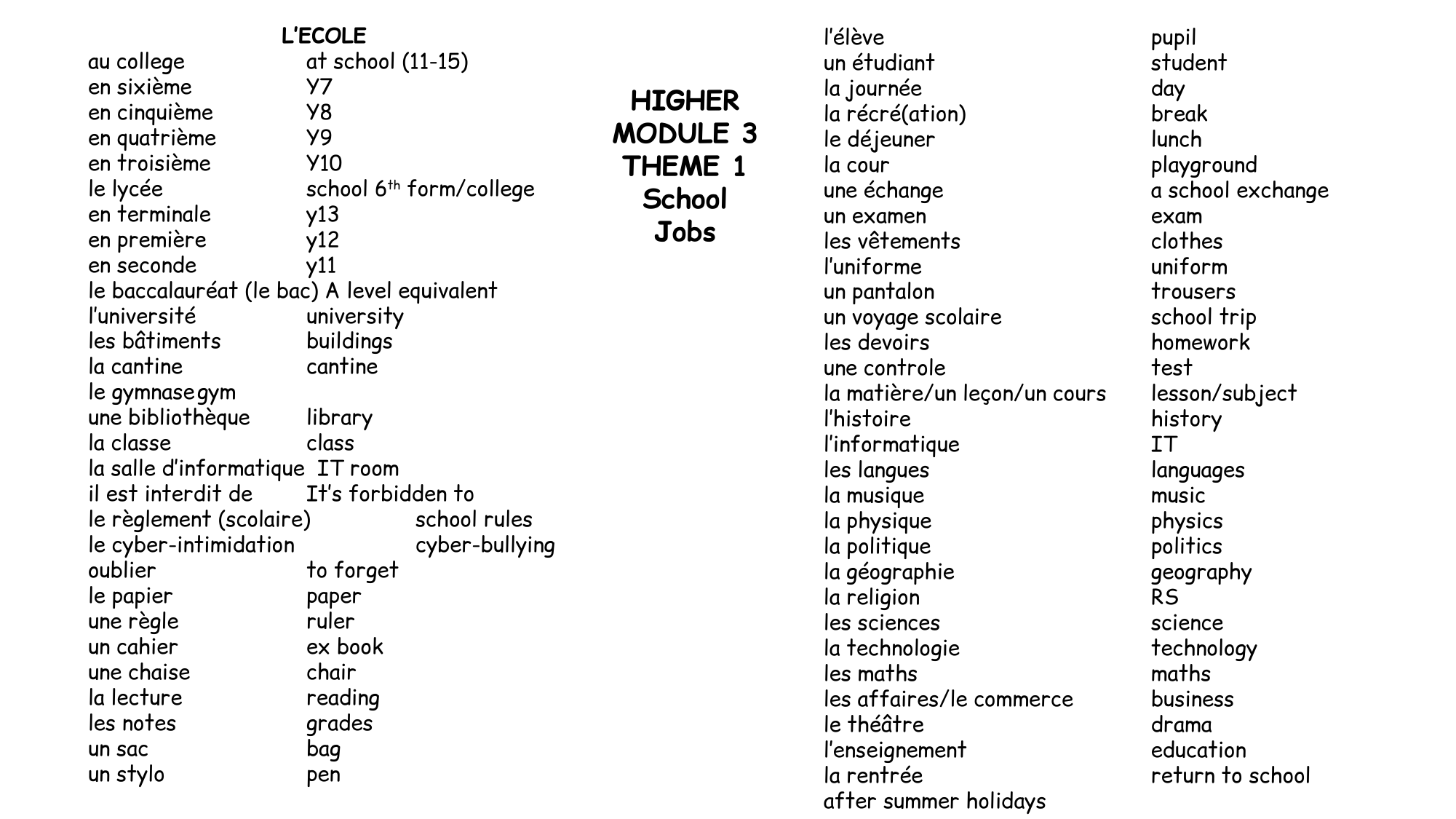

L’ECOLE
au college		at school (11-15)
en sixième		Y7
en cinquième	Y8
en quatrième	Y9
en troisième	Y10
le lycée		school 6th form/college
en terminale	y13
en première	y12
en seconde		y11
le baccalauréat (le bac) A level equivalent
l’université		university
les bâtiments	buildings
la cantine		cantine
le gymnase	gym
une bibliothèque	library
la classe 		class
la salle d’informatique  IT room
il est interdit de	It’s forbidden to
le règlement (scolaire)	school rules
le cyber-intimidation		cyber-bullying
oublier		to forget
le papier		paper
une règle		ruler
un cahier		ex book
une chaise		chair
la lecture		reading
les notes		grades
un sac		bag
un stylo		pen

l’élève			pupil
un étudiant		student
la journée			day
la récré(ation)		break
le déjeuner		lunch
la cour			playground
une échange		a school exchange
un examen			exam
les vêtements		clothes
l’uniforme			uniform
un pantalon		trousers
un voyage scolaire		school trip
les devoirs			homework
une controle		test
la matière/un leçon/un cours	lesson/subject
l’histoire			history
l’informatique		IT
les langues			languages
la musique			music
la physique			physics
la politique			politics
la géographie		geography
la religion			RS
les sciences		science
la technologie		technology
les maths			maths
les affaires/le commerce	business
le théâtre			drama
l’enseignement		education
la rentrée			return to school after summer holidays

HIGHER
MODULE 3
THEME 1
School
Jobs